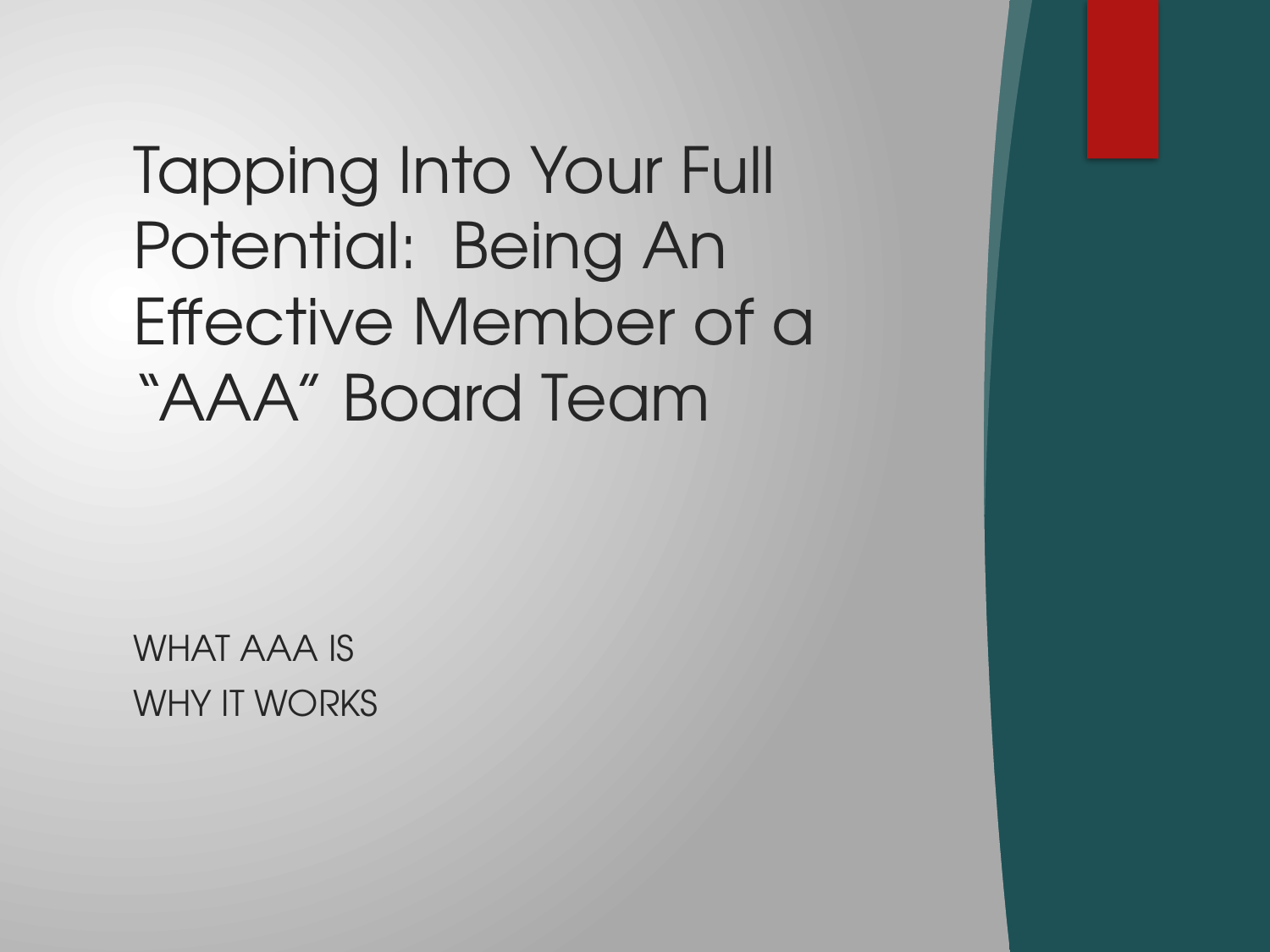

# Tapping Into Your Full Potential:  Being An Effective Member of a “AAA” Board Team
What AAA is
Why it works